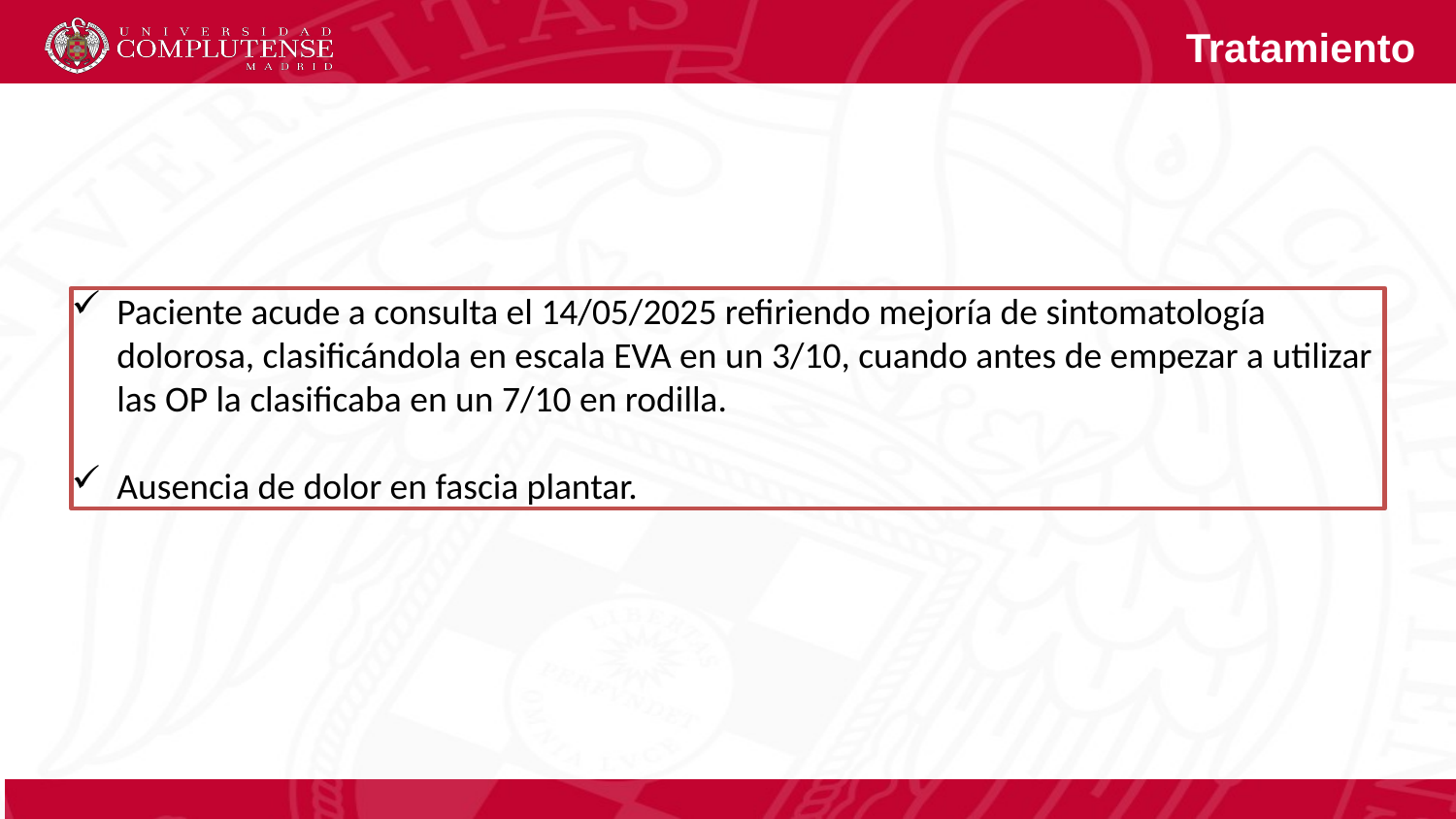

Tratamiento
Paciente acude a consulta el 14/05/2025 refiriendo mejoría de sintomatología dolorosa, clasificándola en escala EVA en un 3/10, cuando antes de empezar a utilizar las OP la clasificaba en un 7/10 en rodilla.

Ausencia de dolor en fascia plantar.